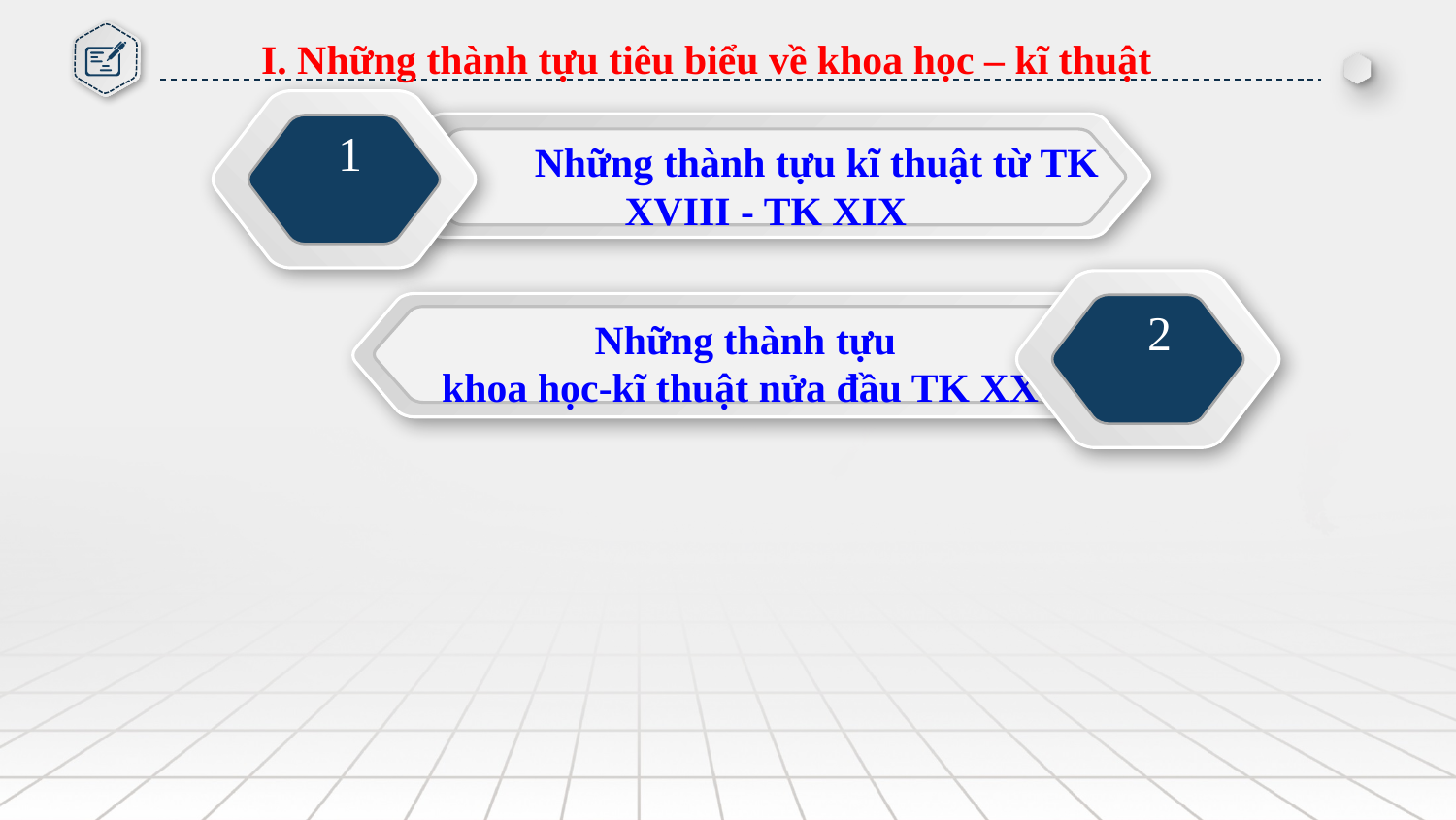

I. Những thành tựu tiêu biểu về khoa học – kĩ thuật

 1

         Những thành tựu kĩ thuật từ TK XVIII - TK XIX

  2

 Những thành tựu
khoa học-kĩ thuật nửa đầu TK XX